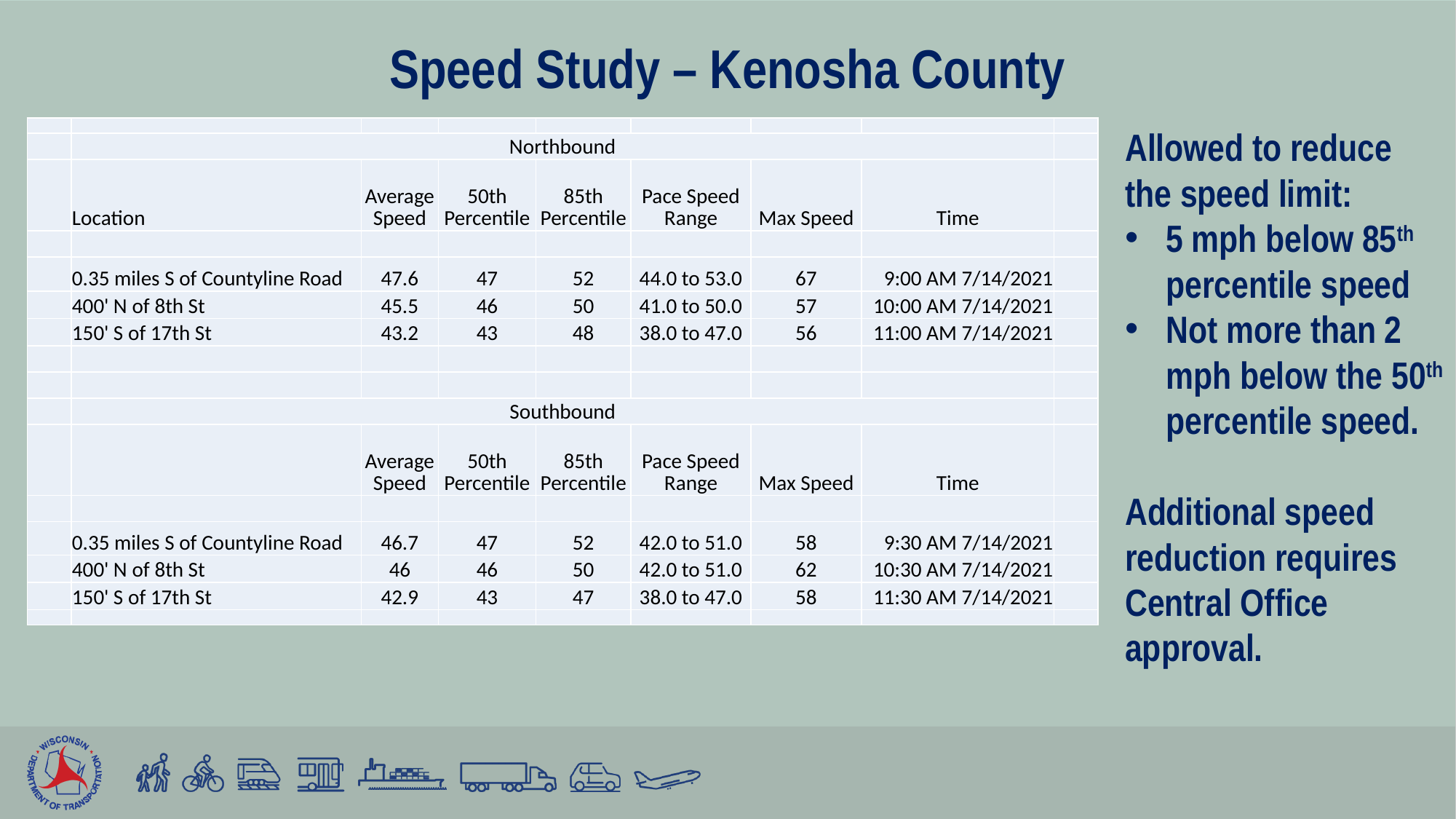

#
Speed Study – Kenosha County
|  |  |  |  |  |  |  |  |  |
| --- | --- | --- | --- | --- | --- | --- | --- | --- |
|  | Northbound |  |  |  |  |  |  |  |
|  | Location | Average Speed | 50th Percentile | 85th Percentile | Pace Speed Range | Max Speed | Time |  |
|  |  |  |  |  |  |  |  |  |
|  | 0.35 miles S of Countyline Road | 47.6 | 47 | 52 | 44.0 to 53.0 | 67 | 9:00 AM 7/14/2021 |  |
|  | 400' N of 8th St | 45.5 | 46 | 50 | 41.0 to 50.0 | 57 | 10:00 AM 7/14/2021 |  |
|  | 150' S of 17th St | 43.2 | 43 | 48 | 38.0 to 47.0 | 56 | 11:00 AM 7/14/2021 |  |
|  |  |  |  |  |  |  |  |  |
|  |  |  |  |  |  |  |  |  |
|  | Southbound |  |  |  |  |  |  |  |
|  |  | Average Speed | 50th Percentile | 85th Percentile | Pace Speed Range | Max Speed | Time |  |
|  |  |  |  |  |  |  |  |  |
|  | 0.35 miles S of Countyline Road | 46.7 | 47 | 52 | 42.0 to 51.0 | 58 | 9:30 AM 7/14/2021 |  |
|  | 400' N of 8th St | 46 | 46 | 50 | 42.0 to 51.0 | 62 | 10:30 AM 7/14/2021 |  |
|  | 150' S of 17th St | 42.9 | 43 | 47 | 38.0 to 47.0 | 58 | 11:30 AM 7/14/2021 |  |
|  |  |  |  |  |  |  |  |  |
Allowed to reduce the speed limit:
5 mph below 85th percentile speed
Not more than 2 mph below the 50th percentile speed.

Additional speed reduction requires Central Office approval.